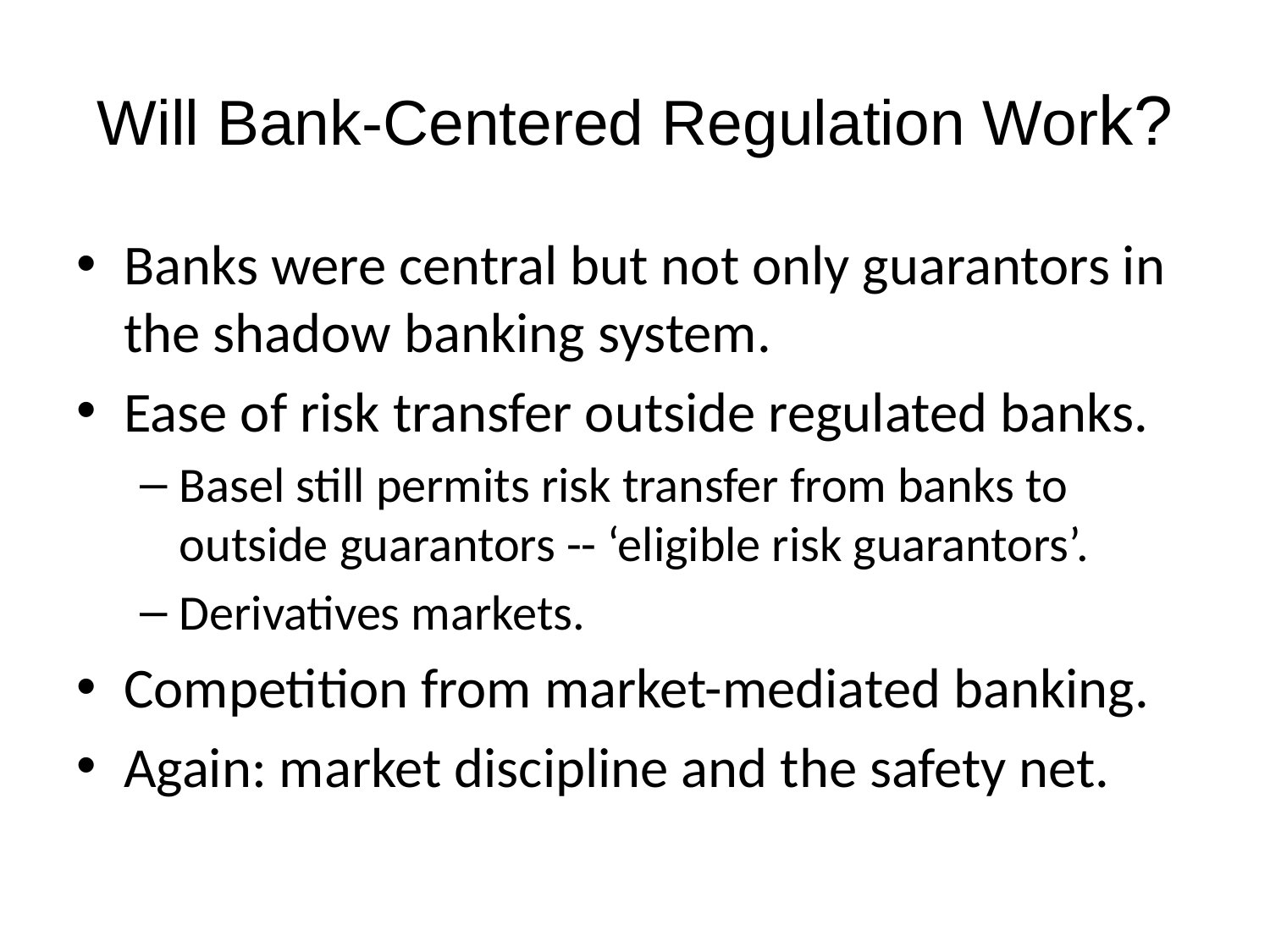

# Will Bank-Centered Regulation Work?
Banks were central but not only guarantors in the shadow banking system.
Ease of risk transfer outside regulated banks.
Basel still permits risk transfer from banks to outside guarantors -- ‘eligible risk guarantors’.
Derivatives markets.
Competition from market-mediated banking.
Again: market discipline and the safety net.